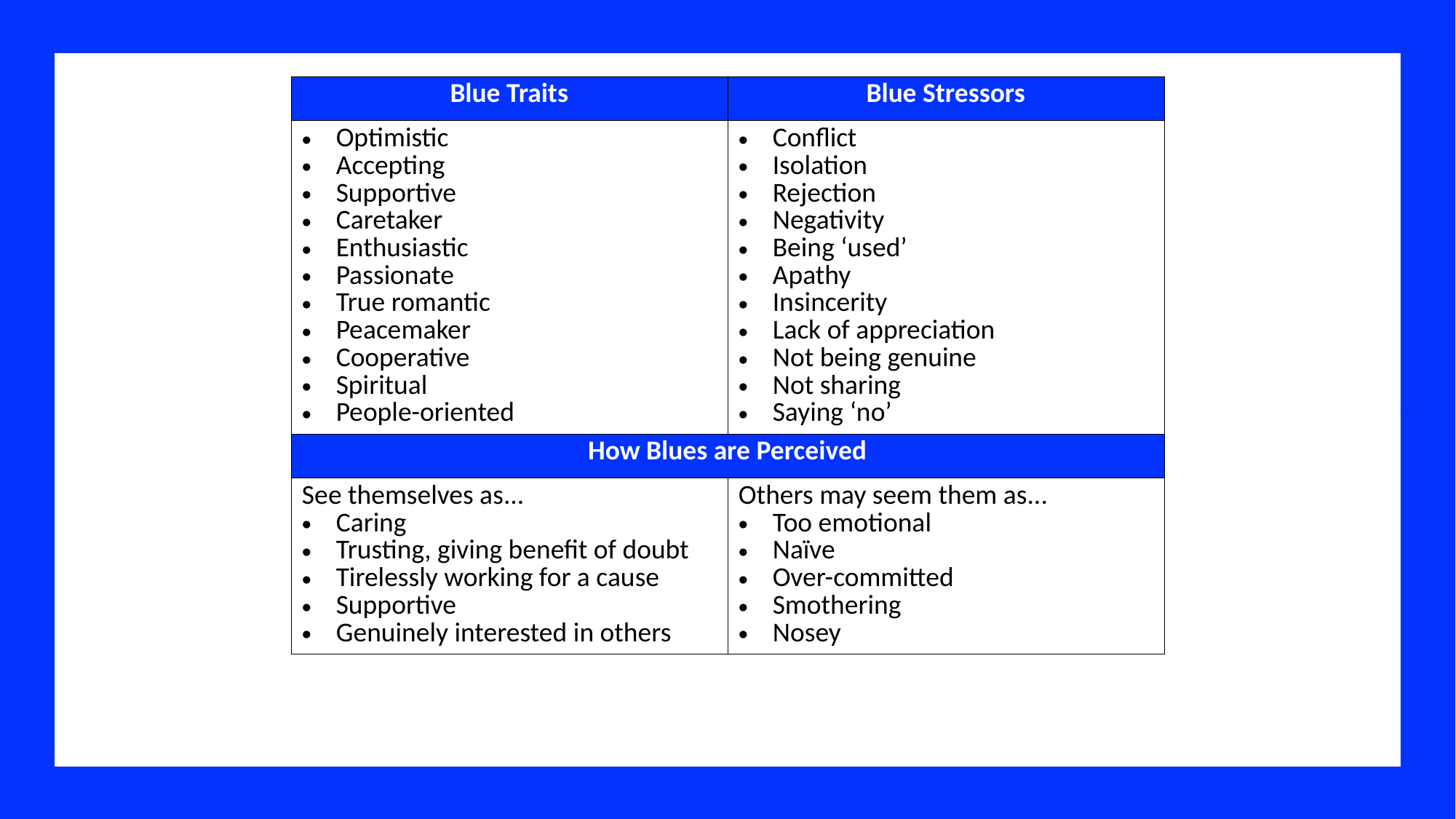

| Blue Traits | Blue Stressors |
| --- | --- |
| Optimistic Accepting Supportive Caretaker Enthusiastic Passionate True romantic Peacemaker Cooperative Spiritual People-oriented | Conflict Isolation Rejection Negativity Being ‘used’ Apathy Insincerity Lack of appreciation Not being genuine Not sharing Saying ‘no’ |
| How Blues are Perceived |  |
| See themselves as... Caring Trusting, giving benefit of doubt Tirelessly working for a cause Supportive Genuinely interested in others | Others may seem them as... Too emotional Naïve Over-committed Smothering Nosey |